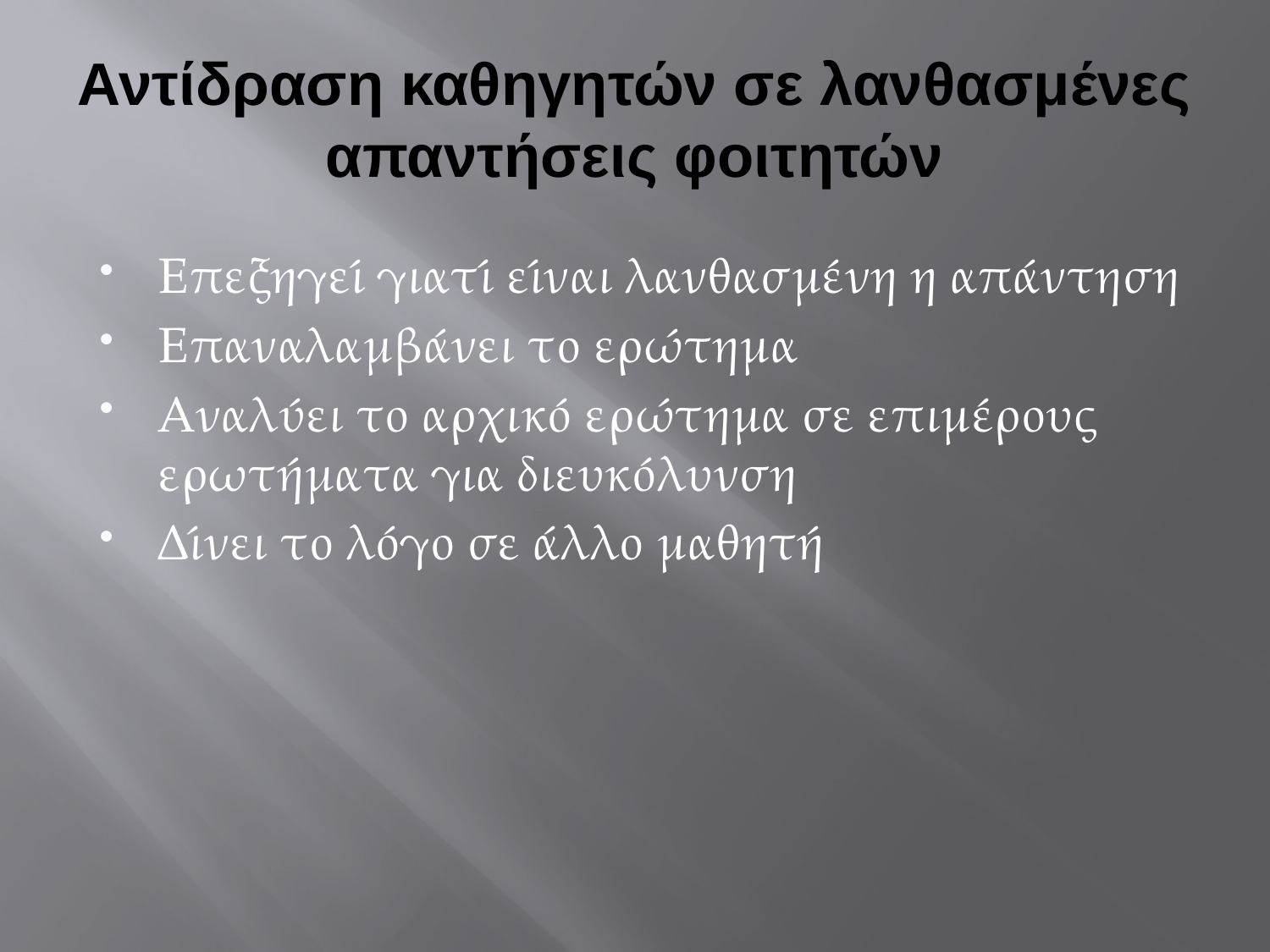

# Αντίδραση καθηγητών σε λανθασμένες απαντήσεις φοιτητών
Επεξηγεί γιατί είναι λανθασμένη η απάντηση
Επαναλαμβάνει το ερώτημα
Αναλύει το αρχικό ερώτημα σε επιμέρους ερωτήματα για διευκόλυνση
Δίνει το λόγο σε άλλο μαθητή